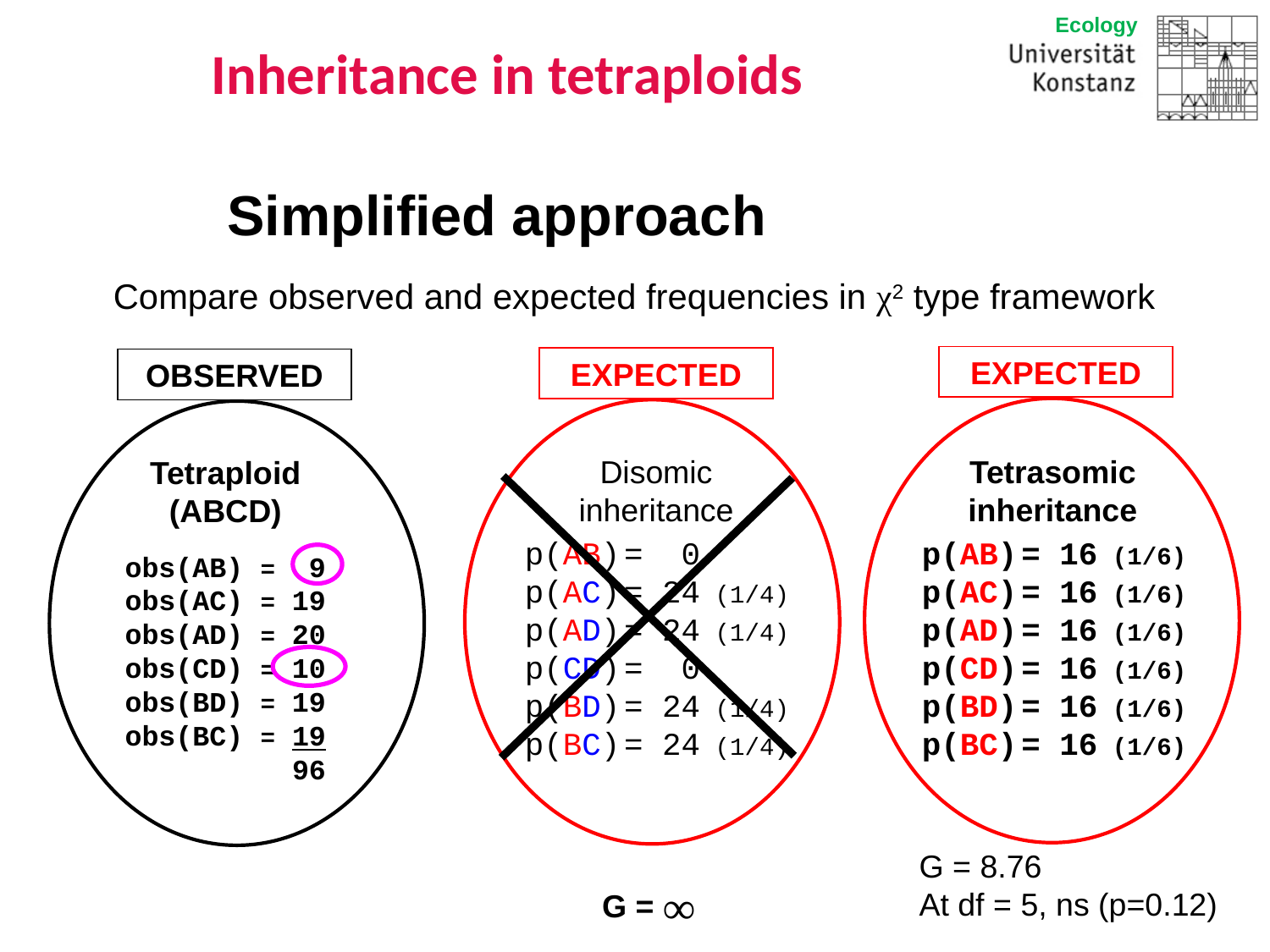

# Inheritance in tetraploids
Intermediate inheritance
in tetraploid hybrids
Marc Stift
Simplified approach

Compare observed and expected frequencies in χ2 type framework
EXPECTED
EXPECTED
OBSERVED

Disomic inheritance
Tetrasomic inheritance
Tetraploid
(ABCD)

p(AB)	= 16 (1/6)
p(AC)	= 16 (1/6)
p(AD)	= 16 (1/6)
p(CD)	= 16 (1/6)
p(BD)	= 16 (1/6)
p(BC)	= 16 (1/6)
p(AB)	=  0
p(AC)	= 24 (1/4)
p(AD)	= 24 (1/4)
p(CD)	=  0
p(BD)	= 24 (1/4)
p(BC)	= 24 (1/4)
obs(AB) =  9
obs(AC) = 19
obs(AD) = 20
obs(CD) = 10
obs(BD) = 19
obs(BC) = 19
          96

G = 8.76
At df = 5, ns (p=0.12)
G = ∞
10